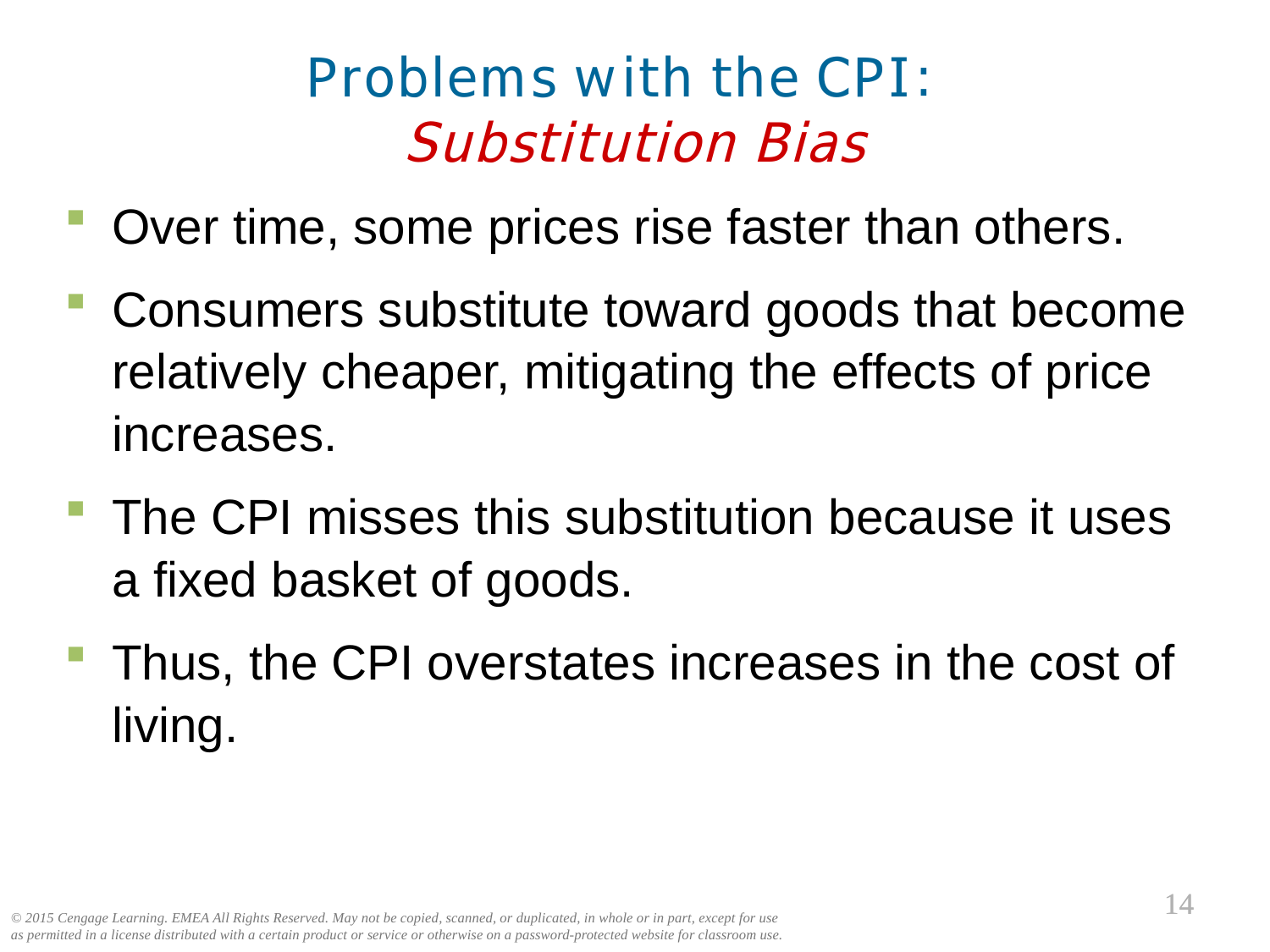

Problems with the CPI:
Substitution Bias
0
Over time, some prices rise faster than others.
Consumers substitute toward goods that become relatively cheaper, mitigating the effects of price increases.
The CPI misses this substitution because it uses a fixed basket of goods.
Thus, the CPI overstates increases in the cost of living.